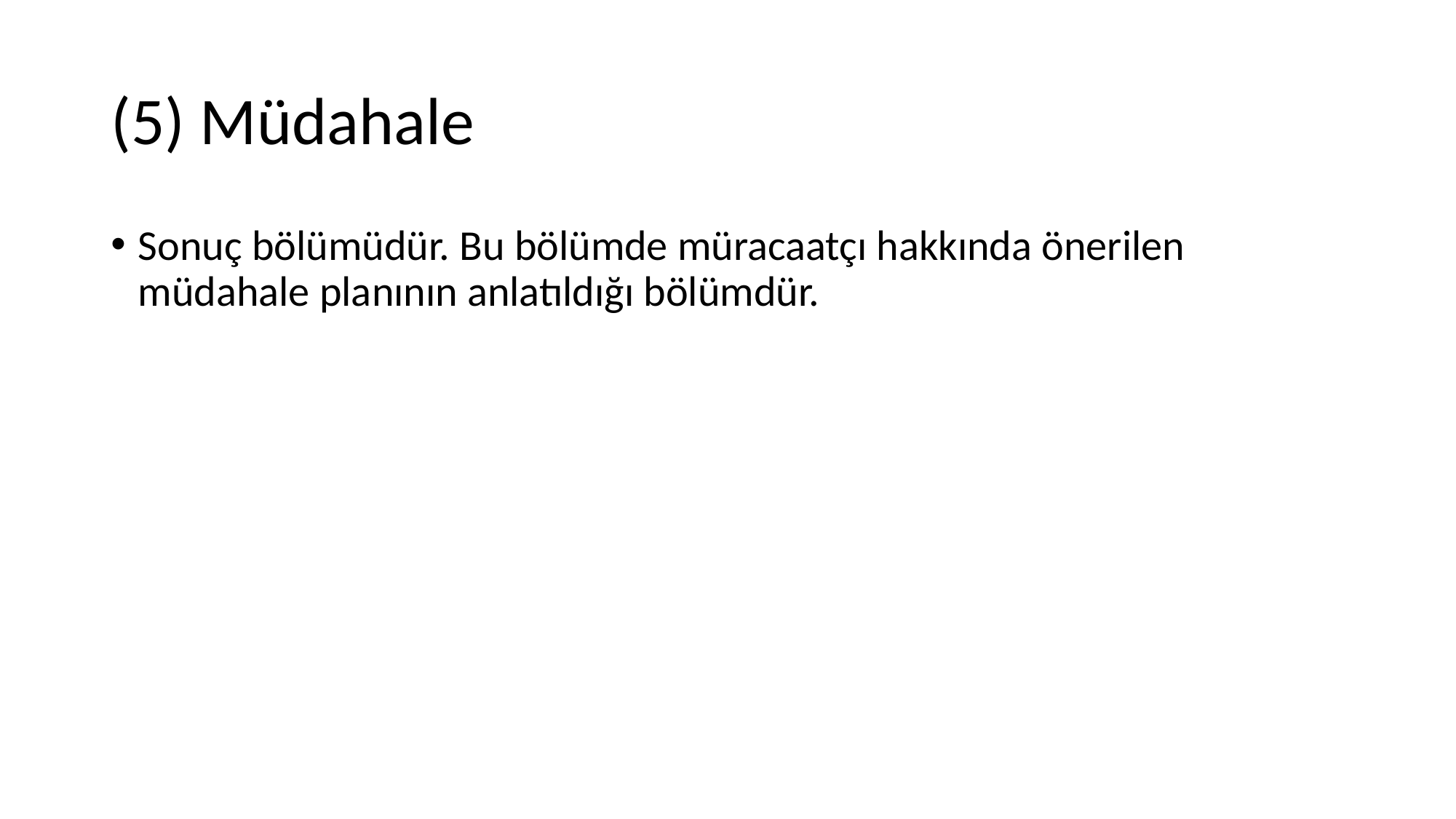

# (5) Müdahale
Sonuç bölümüdür. Bu bölümde müracaatçı hakkında önerilen müdahale planının anlatıldığı bölümdür.